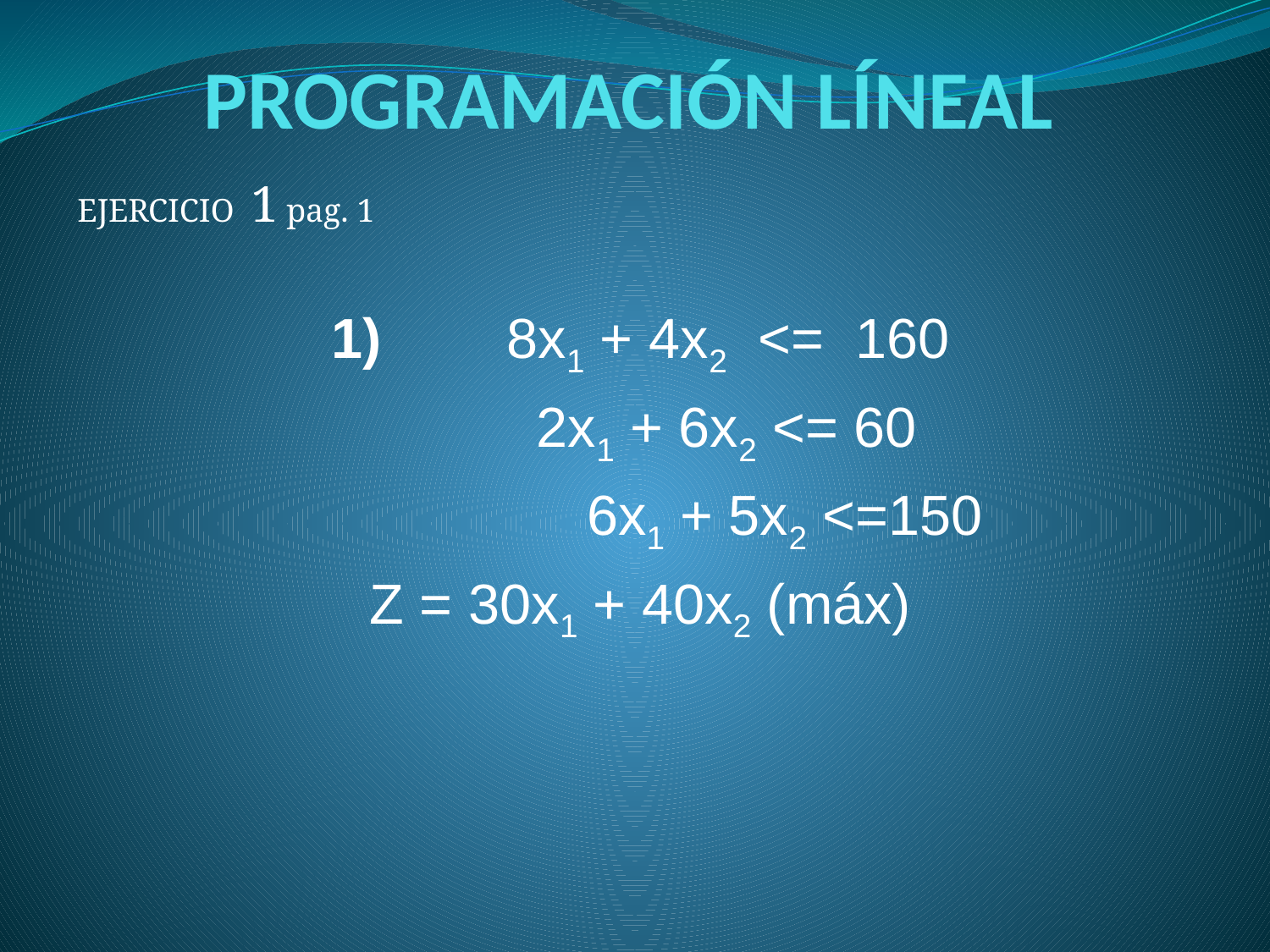

# PROGRAMACIÓN LÍNEAL
EJERCICIO  1 pag. 1
1)        8x1 + 4x2  <=  160
           2x1 + 6x2 <= 60
                             6x1 + 5x2 <=150
Z = 30x1 + 40x2 (máx)